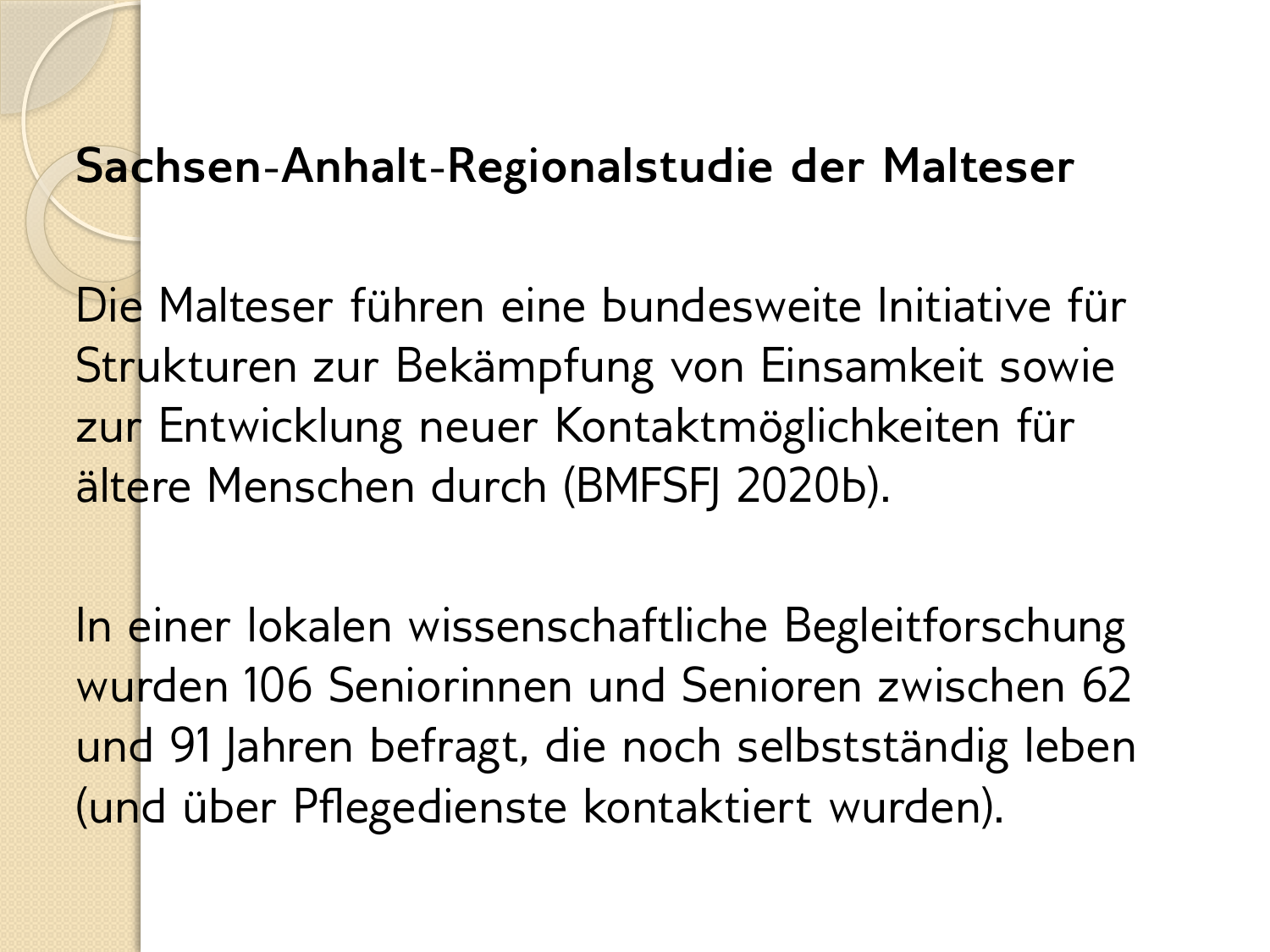

Sachsen-Anhalt-Regionalstudie der Malteser

Die Malteser führen eine bundesweite Initiative für Strukturen zur Bekämpfung von Einsamkeit sowie zur Entwicklung neuer Kontaktmöglichkeiten für ältere Menschen durch (BMFSFJ 2020b).

In einer lokalen wissenschaftliche Begleitforschung wurden 106 Seniorinnen und Senioren zwischen 62 und 91 Jahren befragt, die noch selbstständig leben (und über Pflegedienste kontaktiert wurden).